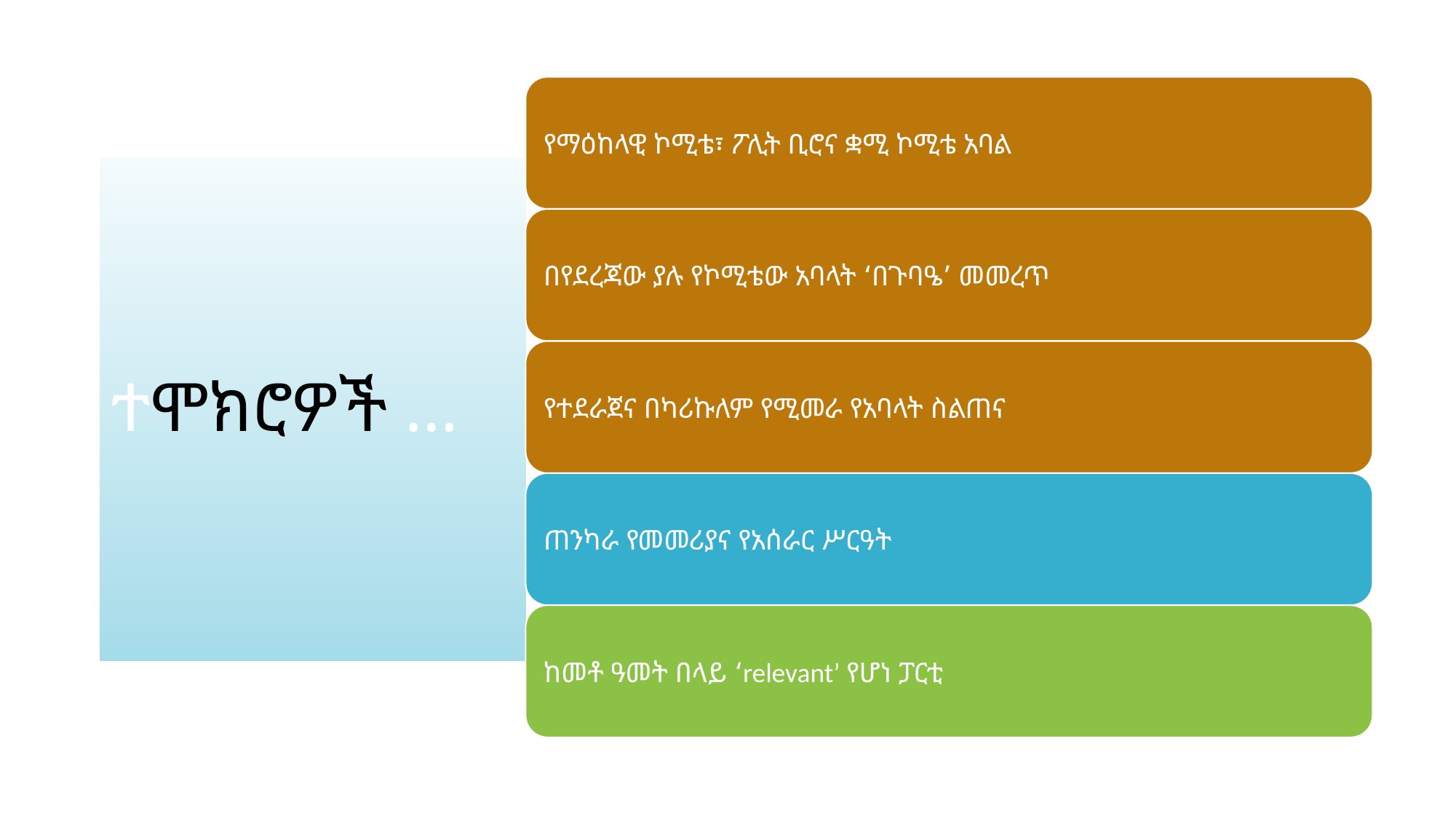

የማዕከላዊ ኮሚቴ፣ ፖሊት ቢሮና ቋሚ ኮሚቴ አባል
በየደረጃው ያሉ የኮሚቴው አባላት ‘በጉባዔ’ መመረጥ
የተደራጀና በካሪኩለም የሚመራ የአባላት ስልጠና
ጠንካራ የመመሪያና የአሰራር ሥርዓት
ከመቶ ዓመት በላይ ‘relevant’ የሆነ ፓርቲ
# ተሞክሮዎች …